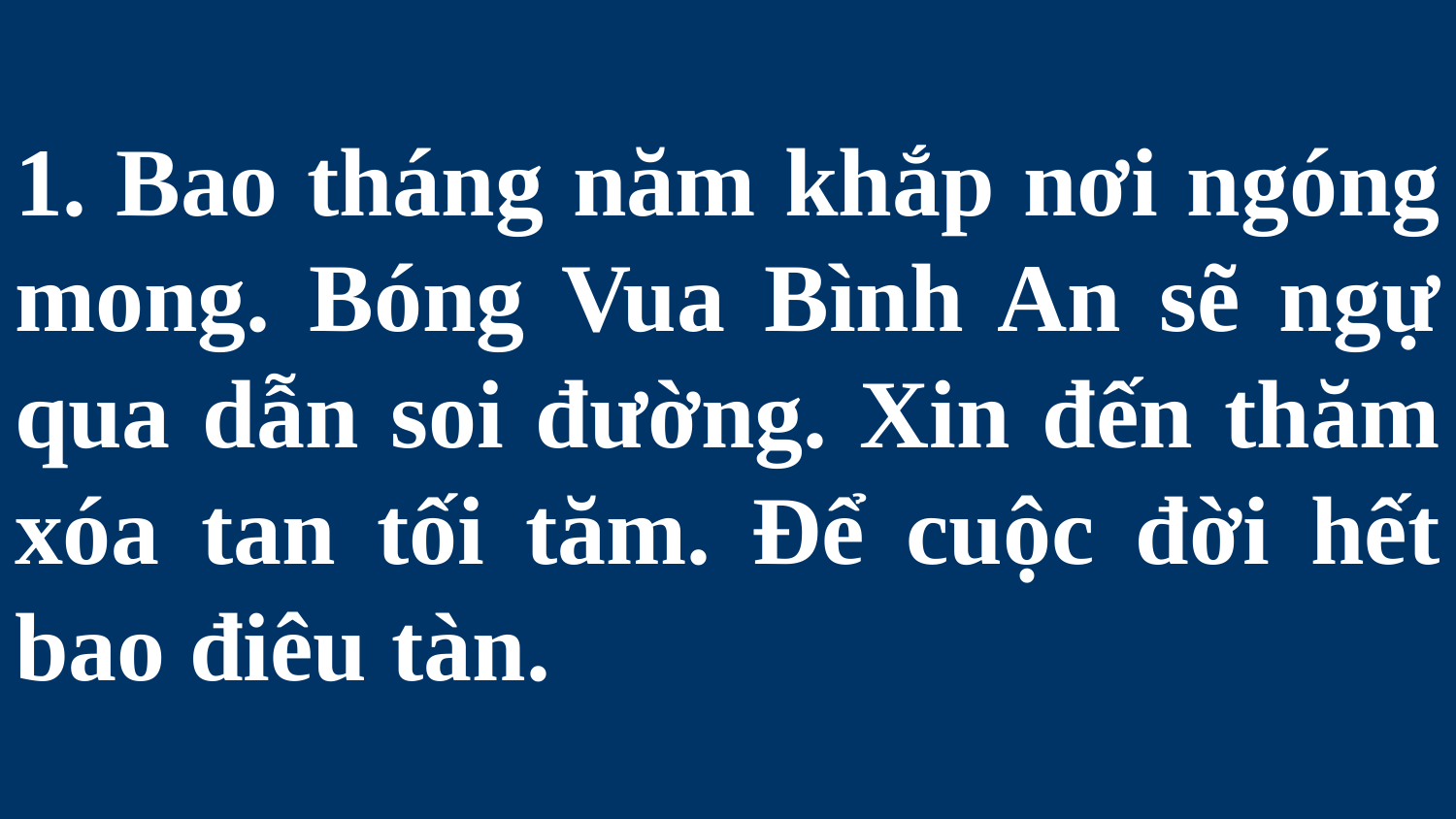

# 1. Bao tháng năm khắp nơi ngóng mong. Bóng Vua Bình An sẽ ngự qua dẫn soi đường. Xin đến thăm xóa tan tối tăm. Để cuộc đời hết bao điêu tàn.